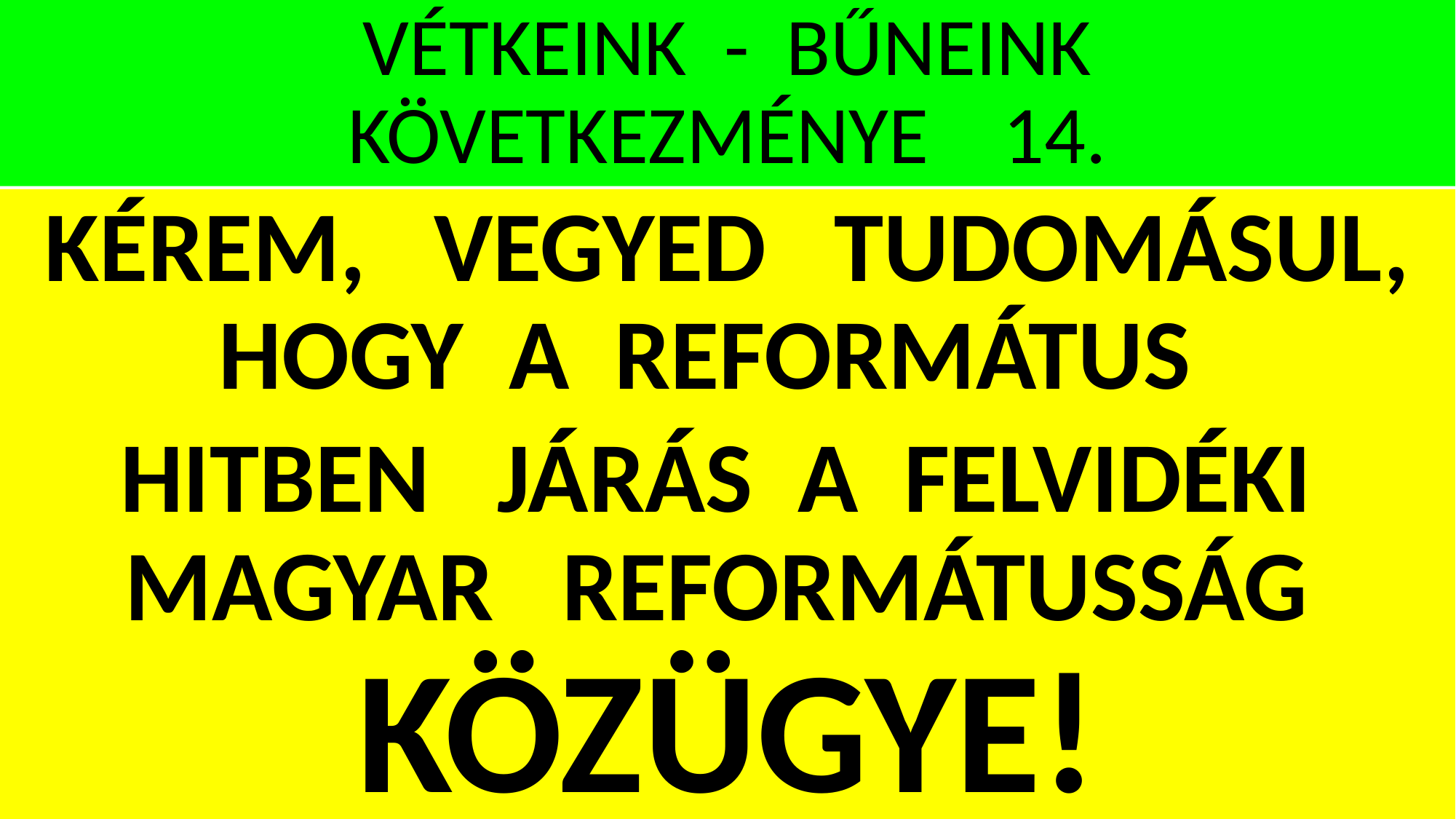

# VÉTKEINK  -  BŰNEINK KÖVETKEZMÉNYE    14.
KÉREM,   VEGYED   TUDOMÁSUL, HOGY  A  REFORMÁTUS
HITBEN   JÁRÁS  A  FELVIDÉKI  MAGYAR   REFORMÁTUSSÁG  KÖZÜGYE!